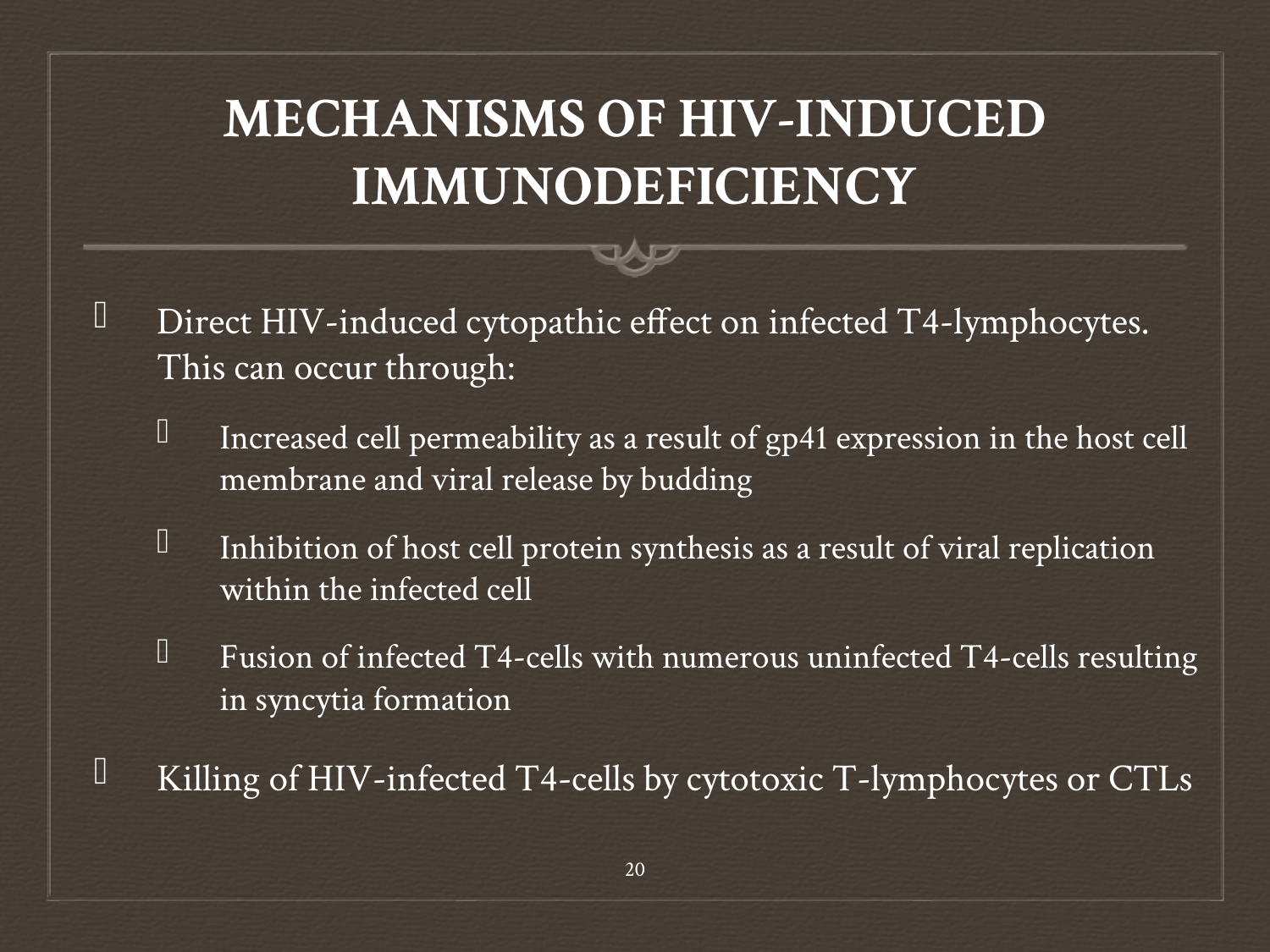

# MECHANISMS OF HIV-INDUCED IMMUNODEFICIENCY
Direct HIV-induced cytopathic effect on infected T4-lymphocytes. This can occur through:
Increased cell permeability as a result of gp41 expression in the host cell membrane and viral release by budding
Inhibition of host cell protein synthesis as a result of viral replication within the infected cell
Fusion of infected T4-cells with numerous uninfected T4-cells resulting in syncytia formation
Killing of HIV-infected T4-cells by cytotoxic T-lymphocytes or CTLs
20